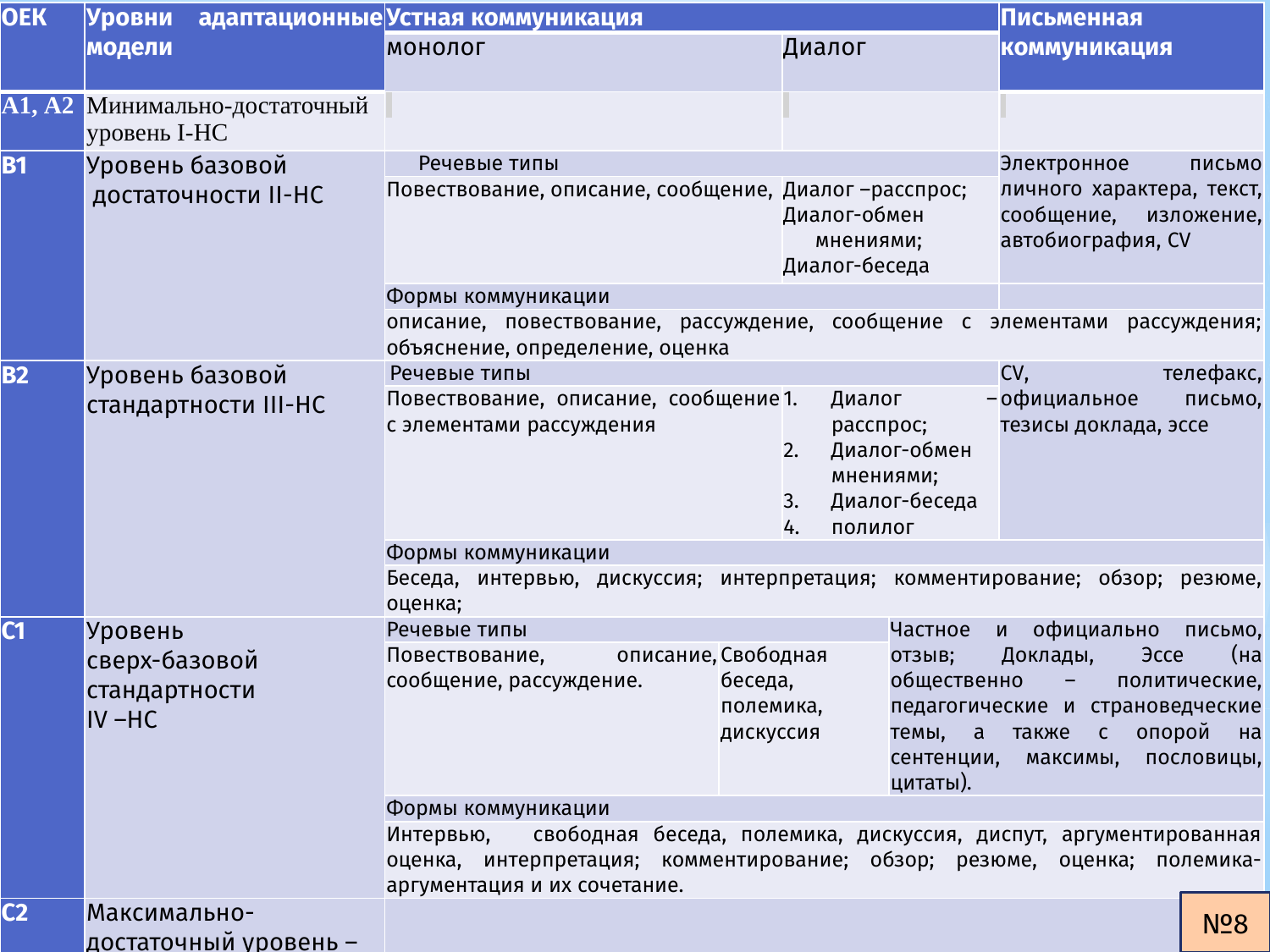

| ОЕК | Уровни адаптационные модели | Устная коммуникация |  |  |  | Письменная коммуникация |
| --- | --- | --- | --- | --- | --- | --- |
|  |  | монолог |  | Диалог |  |  |
| А1, А2 | Минимально-достаточный уровень I-НС |  |  |  |  |  |
| В1 | Уровень базовой достаточности II-НС | Речевые типы |  |  |  | Электронное письмо личного характера, текст, сообщение, изложение, автобиография, CV |
|  |  | Повествование, описание, сообщение, |  | Диалог –расспрос; Диалог-обмен мнениями; Диалог-беседа |  |  |
|  |  | Формы коммуникации |  |  |  |  |
|  |  | описание, повествование, рассуждение, сообщение с элементами рассуждения; объяснение, определение, оценка |  |  |  |  |
| В2 | Уровень базовой стандартности III-НС | Речевые типы |  |  |  | CV, телефакс, официальное письмо, тезисы доклада, эссе |
|  |  | Повествование, описание, сообщение с элементами рассуждения |  | Диалог –расспрос; Диалог-обмен мнениями; Диалог-беседа полилог |  |  |
|  |  | Формы коммуникации |  |  |  |  |
|  |  | Беседа, интервью, дискуссия; интерпретация; комментирование; обзор; резюме, оценка; |  |  |  |  |
| С1 | Уровень сверх-базовой стандартности IV –НС | Речевые типы |  |  | Частное и официально письмо, отзыв; Доклады, Эссе (на общественно – политические, педагогические и страноведческие темы, а также с опорой на сентенции, максимы, пословицы, цитаты). |  |
|  |  | Повествование, описание, сообщение, рассуждение. | Свободная беседа, полемика, дискуссия |  |  |  |
|  |  | Формы коммуникации |  |  |  |  |
|  |  | Интервью, свободная беседа, полемика, дискуссия, диспут, аргументированная оценка, интерпретация; комментирование; обзор; резюме, оценка; полемика- аргументация и их сочетание. |  |  |  |  |
| С2 | Максимально-достаточный уровень – V-НС |  |  |  |  |  |
Т
Тема II

№8